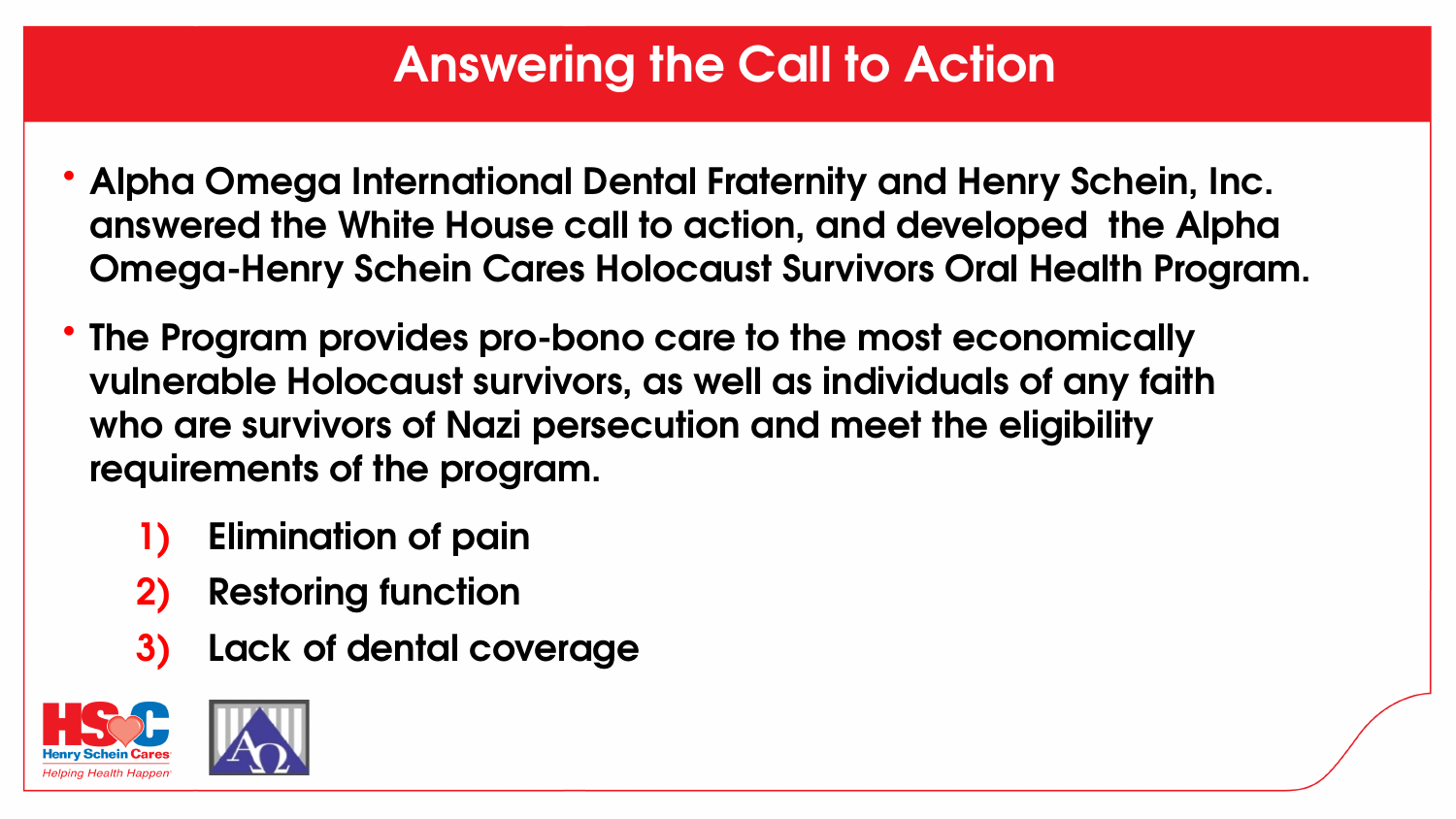

# Answering the Call to Action
Alpha Omega International Dental Fraternity and Henry Schein, Inc. answered the White House call to action, and developed  the Alpha Omega-Henry Schein Cares Holocaust Survivors Oral Health Program.
The Program provides pro-bono care to the most economically vulnerable Holocaust survivors, as well as individuals of any faith
who are survivors of Nazi persecution and meet the eligibility requirements of the program.
Elimination of pain
Restoring function
Lack of dental coverage